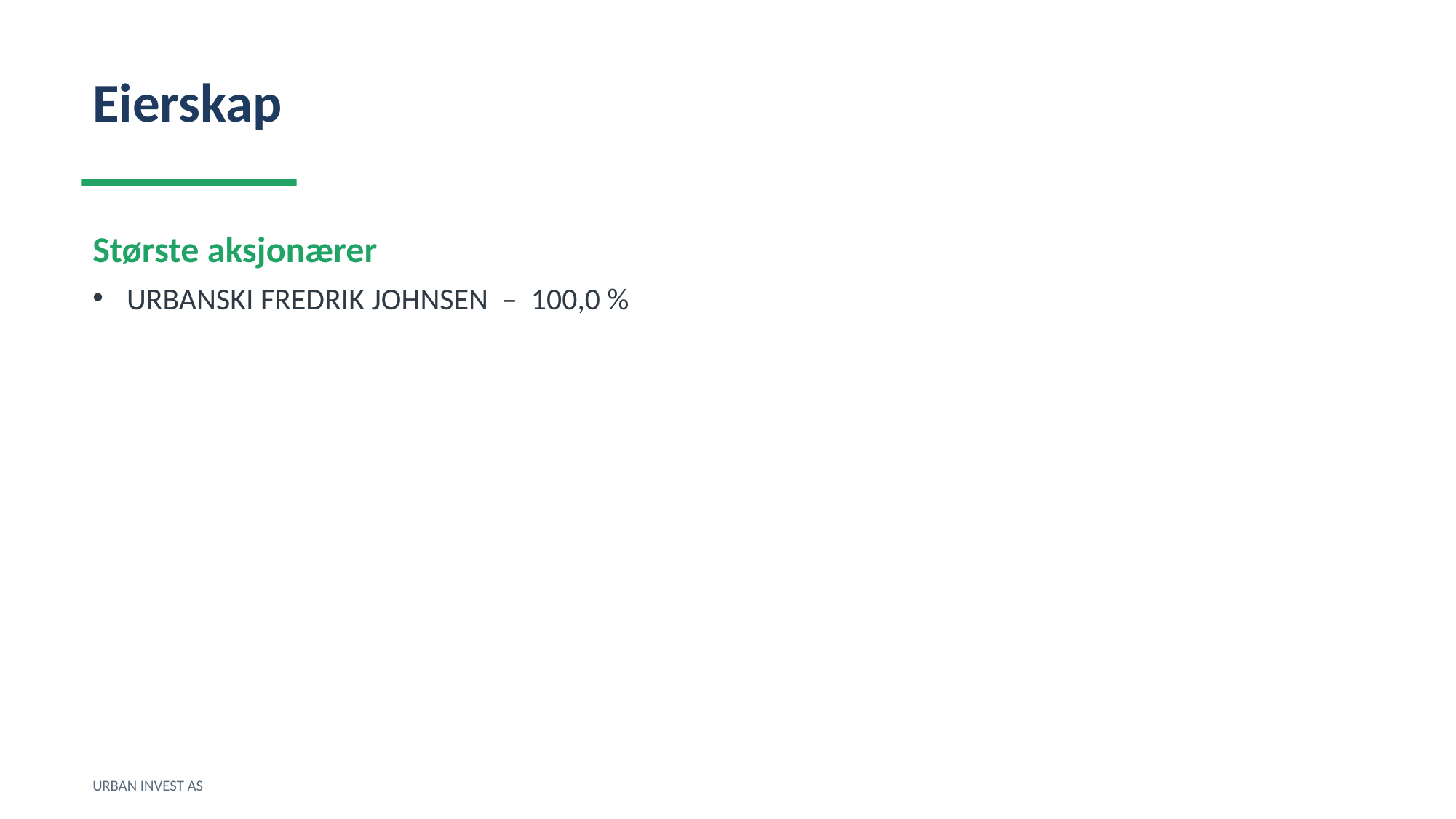

Eierskap

Største aksjonærer
URBANSKI FREDRIK JOHNSEN  –  100,0 %
URBAN INVEST AS